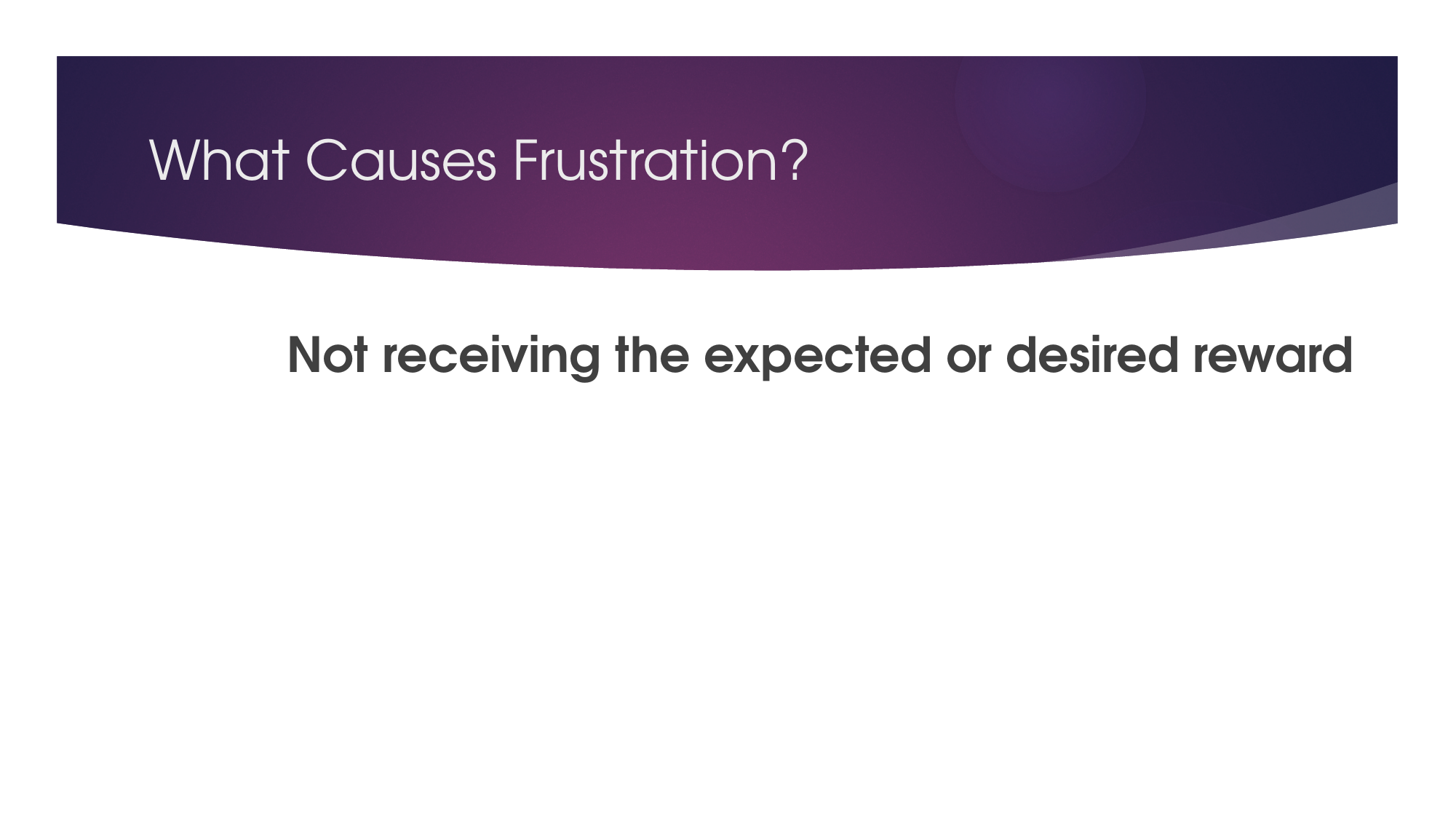

# What Causes Frustration?
Not receiving the expected or desired reward